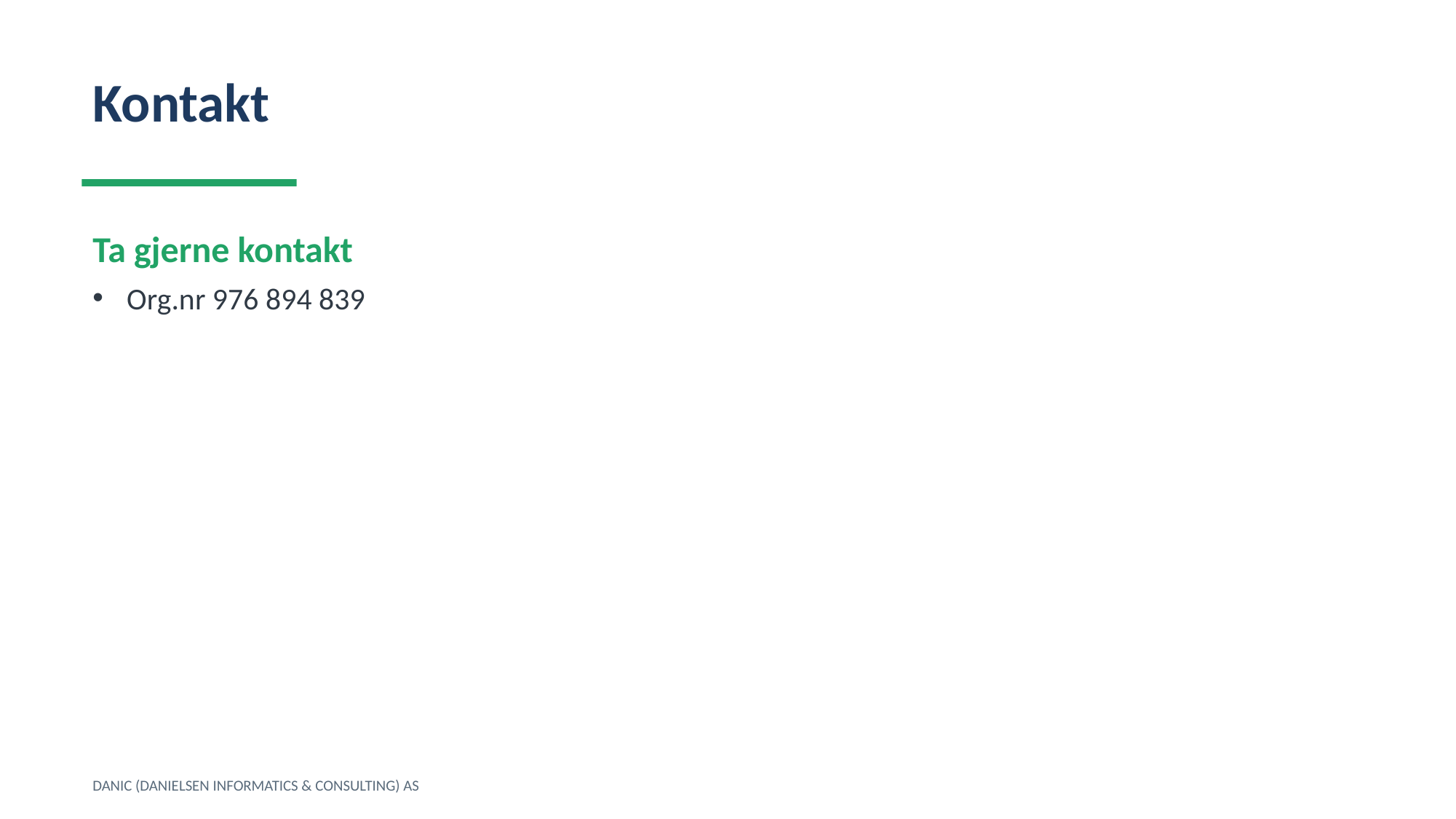

Kontakt

Ta gjerne kontakt
Org.nr 976 894 839
DANIC (DANIELSEN INFORMATICS & CONSULTING) AS